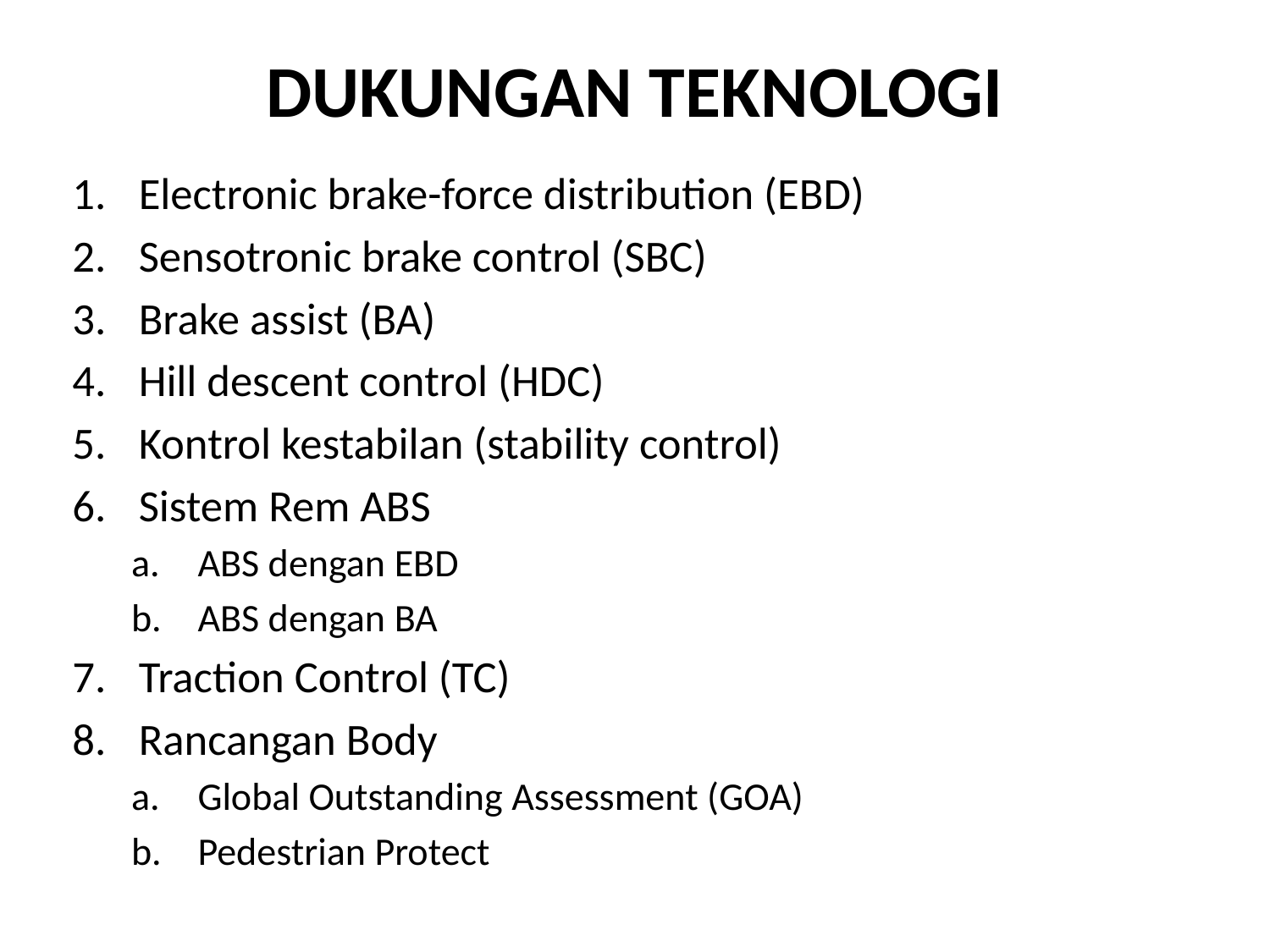

# DUKUNGAN TEKNOLOGI
Electronic brake-force distribution (EBD)
Sensotronic brake control (SBC)
Brake assist (BA)
Hill descent control (HDC)
Kontrol kestabilan (stability control)
Sistem Rem ABS
ABS dengan EBD
ABS dengan BA
Traction Control (TC)
Rancangan Body
Global Outstanding Assessment (GOA)
Pedestrian Protect